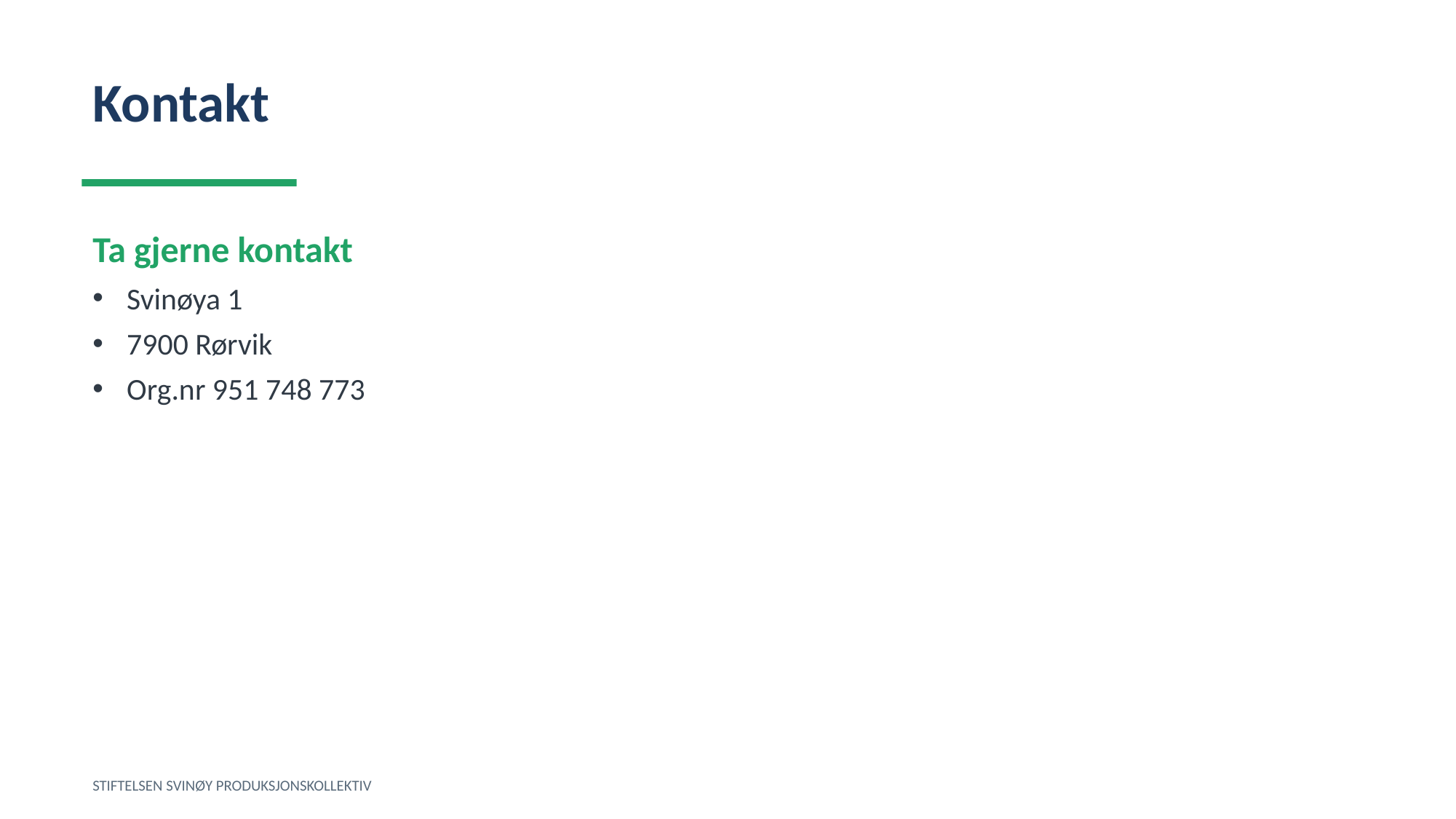

Kontakt

Ta gjerne kontakt
Svinøya 1
7900 Rørvik
Org.nr 951 748 773
STIFTELSEN SVINØY PRODUKSJONSKOLLEKTIV